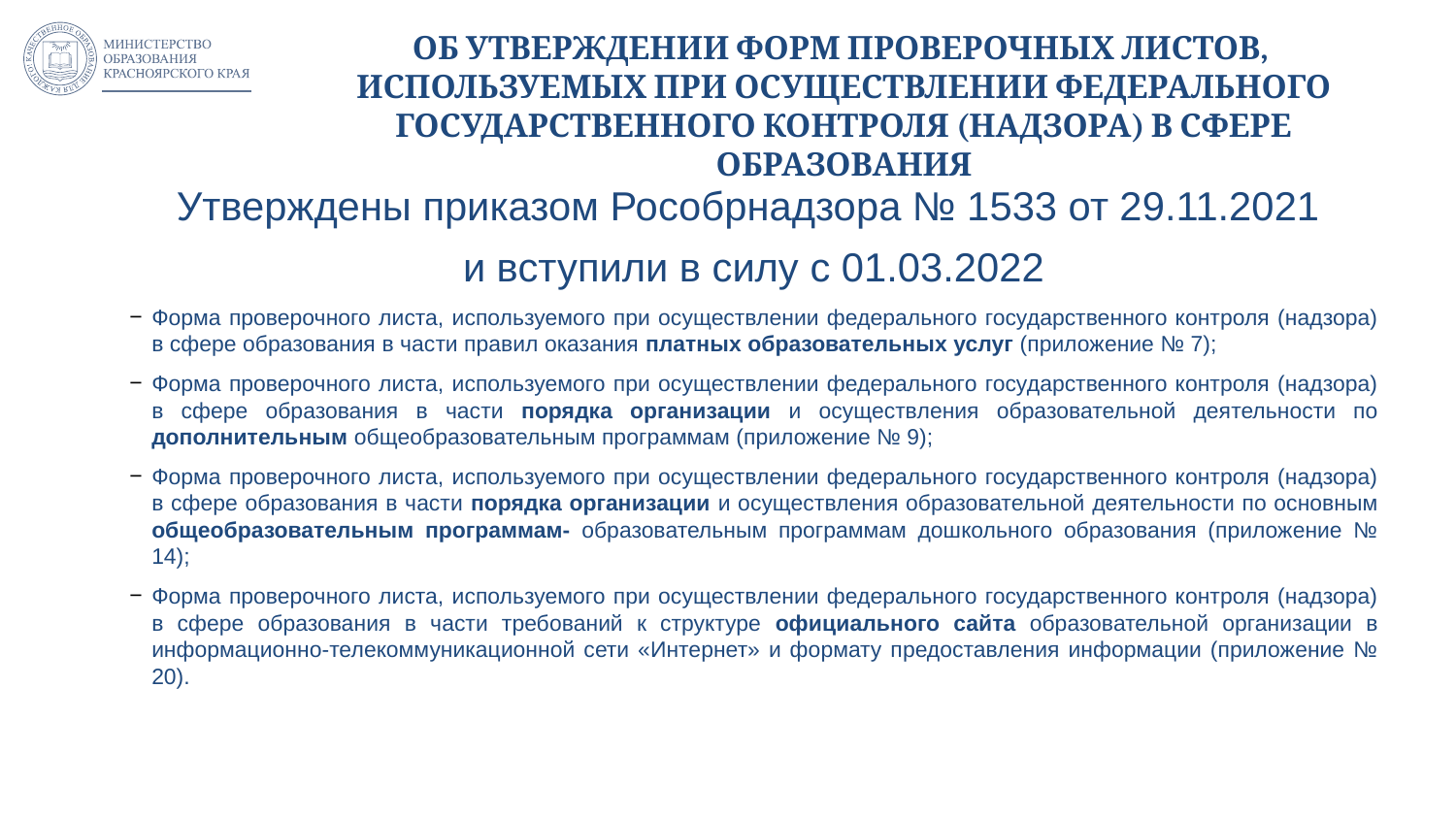

# ОБ УТВЕРЖДЕНИИ ФОРМ ПРОВЕРОЧНЫХ ЛИСТОВ, ИСПОЛЬЗУЕМЫХ ПРИ ОСУЩЕСТВЛЕНИИ ФЕДЕРАЛЬНОГО ГОСУДАРСТВЕННОГО КОНТРОЛЯ (НАДЗОРА) В СФЕРЕ ОБРАЗОВАНИЯ
Утверждены приказом Рособрнадзора № 1533 от 29.11.2021
и вступили в силу с 01.03.2022
Форма проверочного листа, используемого при осуществлении федерального государственного контроля (надзора) в сфере образования в части правил оказания платных образовательных услуг (приложение № 7);
Форма проверочного листа, используемого при осуществлении федерального государственного контроля (надзора) в сфере образования в части порядка организации и осуществления образовательной деятельности по дополнительным общеобразовательным программам (приложение № 9);
Форма проверочного листа, используемого при осуществлении федерального государственного контроля (надзора) в сфере образования в части порядка организации и осуществления образовательной деятельности по основным общеобразовательным программам- образовательным программам дошкольного образования (приложение № 14);
Форма проверочного листа, используемого при осуществлении федерального государственного контроля (надзора) в сфере образования в части требований к структуре официального сайта образовательной организации в информационно-телекоммуникационной сети «Интернет» и формату предоставления информации (приложение № 20).